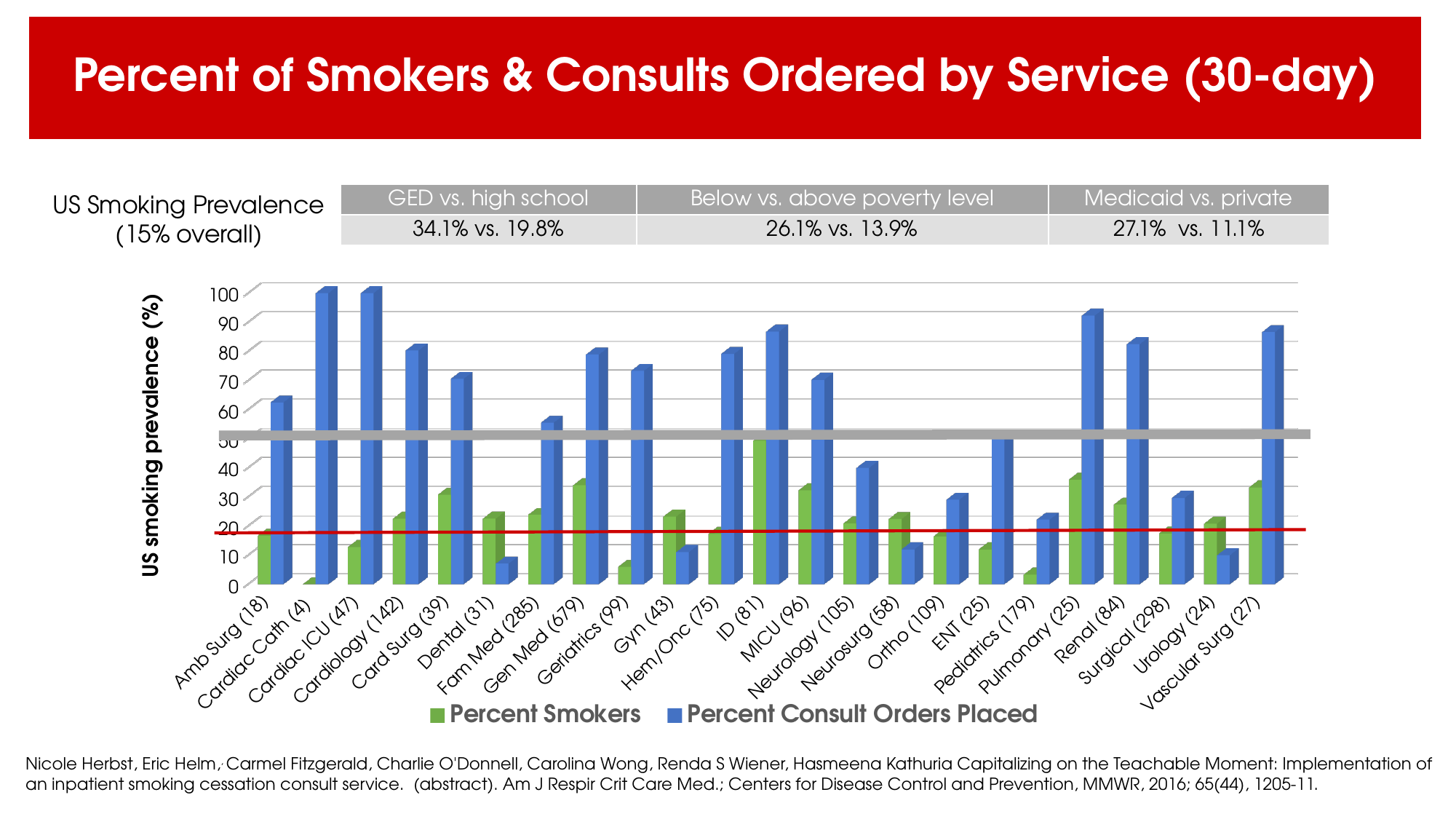

# Percent of Smokers & Consults Ordered by Service (30-day)
US Smoking Prevalence
(15% overall)
| GED vs. high school | Below vs. above poverty level | Medicaid vs. private |
| --- | --- | --- |
| 34.1% vs. 19.8% | 26.1% vs. 13.9% | 27.1% vs. 11.1% |

[unsupported chart]

US smoking prevalence (%)
Nicole Herbst, Eric Helm,, Carmel Fitzgerald, Charlie O'Donnell, Carolina Wong, Renda S Wiener, Hasmeena Kathuria Capitalizing on the Teachable Moment: Implementation of an inpatient smoking cessation consult service.  (abstract). Am J Respir Crit Care Med.; Centers for Disease Control and Prevention, MMWR, 2016; 65(44), 1205-11.